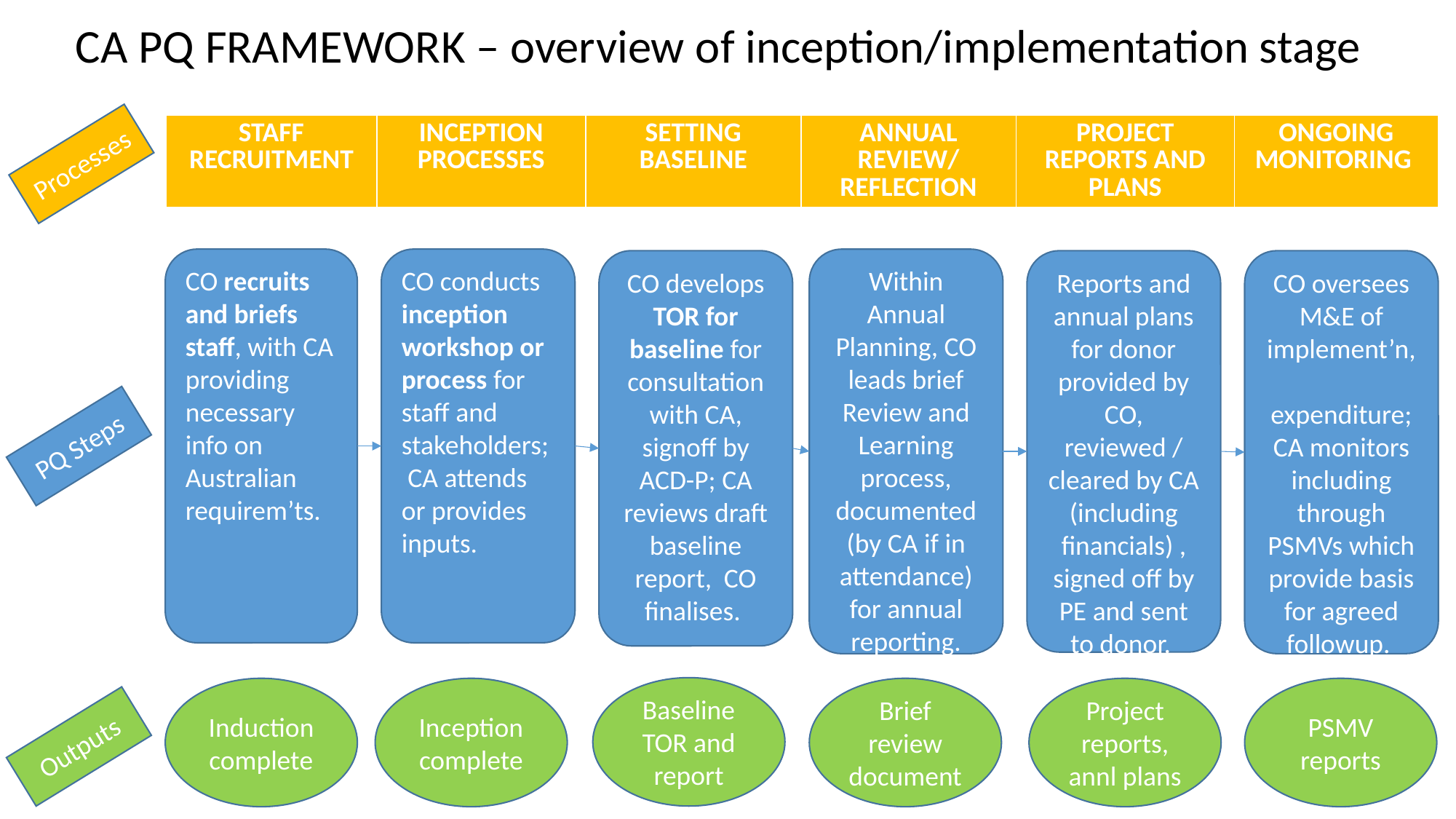

# CA PQ FRAMEWORK – overview of inception/implementation stage
| STAFF RECRUITMENT | INCEPTION PROCESSES | SETTING BASELINE | ANNUAL REVIEW/ REFLECTION | PROJECT REPORTS AND PLANS | ONGOING MONITORING |
| --- | --- | --- | --- | --- | --- |
Processes
CO recruits and briefs staff, with CA providing necessary info on Australian requirem’ts.
Within Annual Planning, CO leads brief Review and Learning process, documented (by CA if in attendance) for annual reporting.
CO conducts inception workshop or process for staff and stakeholders;  CA attends or provides inputs.
CO develops TOR for baseline for consultation with CA, signoff by ACD-P; CA reviews draft baseline report,  CO finalises.
Reports and annual plans for donor provided by CO, reviewed / cleared by CA (including financials) , signed off by PE and sent to donor.
CO oversees M&E of implement’n,   expenditure; CA monitors including through PSMVs which provide basis for agreed followup.
PQ Steps
Baseline TOR and report
Inception complete
Brief review document
Project reports, annl plans
Induction complete
PSMV reports
Outputs